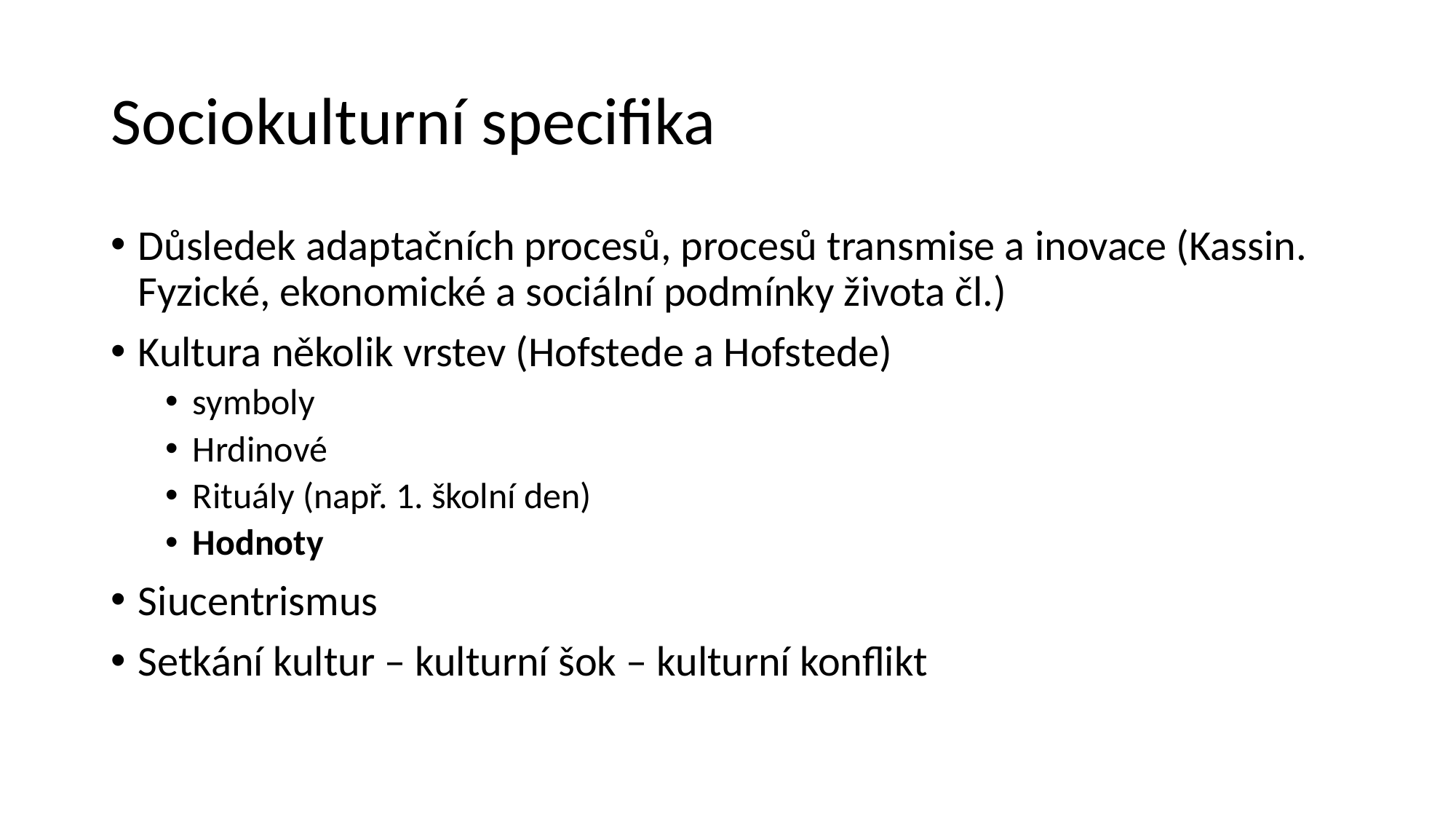

# Sociokulturní specifika
Důsledek adaptačních procesů, procesů transmise a inovace (Kassin. Fyzické, ekonomické a sociální podmínky života čl.)
Kultura několik vrstev (Hofstede a Hofstede)
symboly
Hrdinové
Rituály (např. 1. školní den)
Hodnoty
Siucentrismus
Setkání kultur – kulturní šok – kulturní konflikt